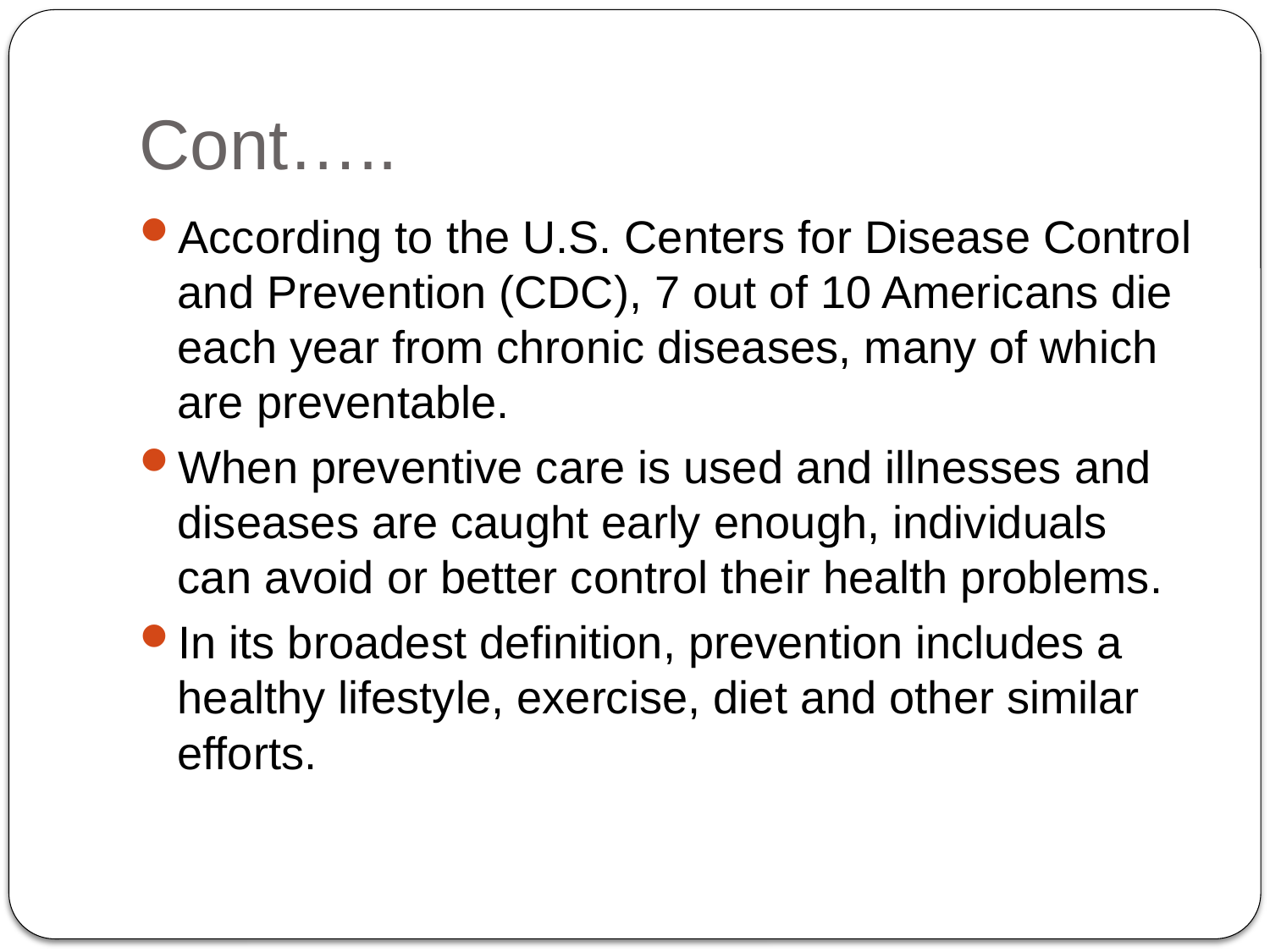

# Cont…..
According to the U.S. Centers for Disease Control and Prevention (CDC), 7 out of 10 Americans die each year from chronic diseases, many of which are preventable.
When preventive care is used and illnesses and diseases are caught early enough, individuals can avoid or better control their health problems.
In its broadest definition, prevention includes a healthy lifestyle, exercise, diet and other similar efforts.